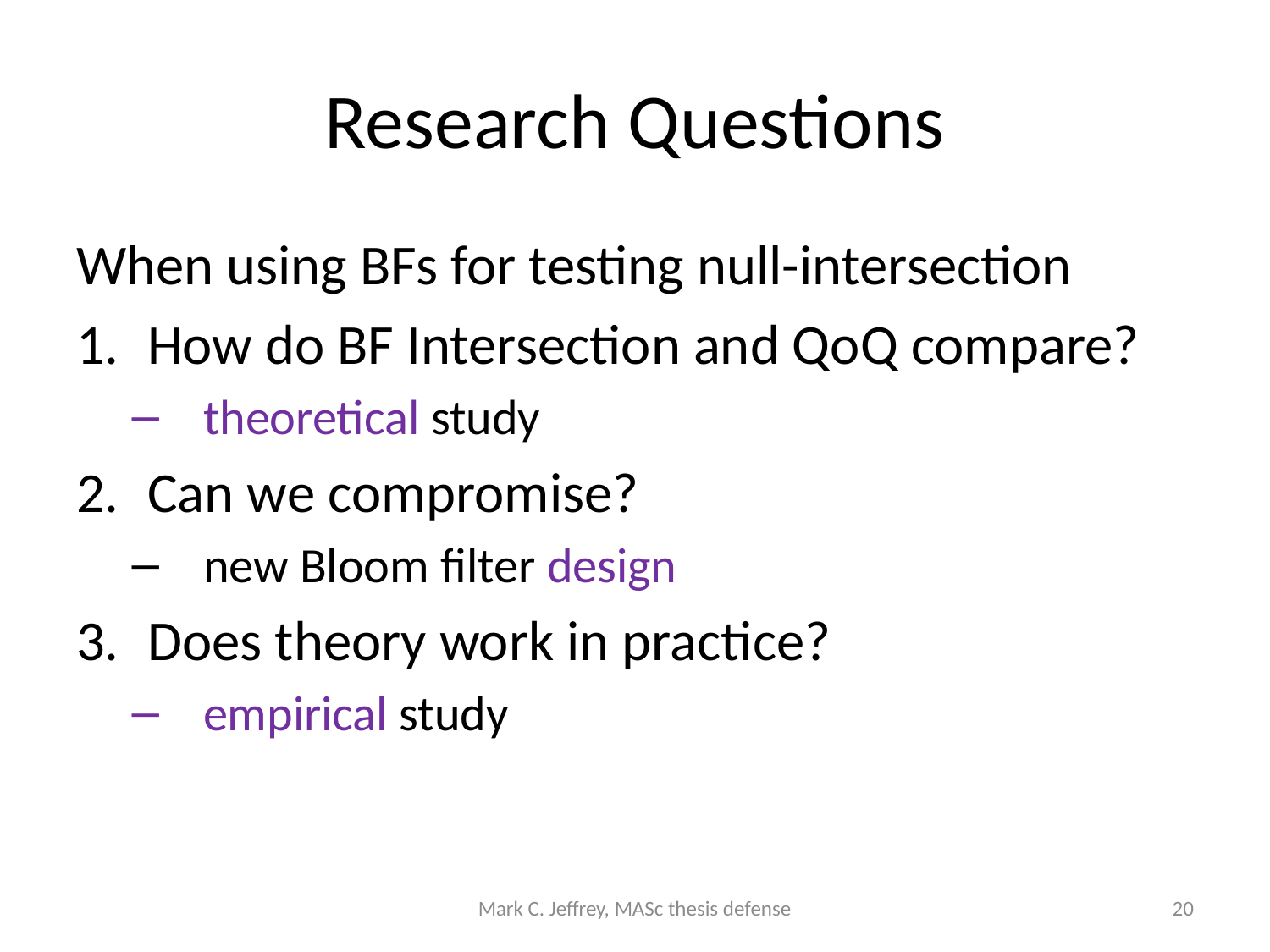

# Research Questions
When using BFs for testing null-intersection
How do BF Intersection and QoQ compare?
theoretical study
Can we compromise?
new Bloom filter design
Does theory work in practice?
empirical study
Mark C. Jeffrey, MASc thesis defense
20